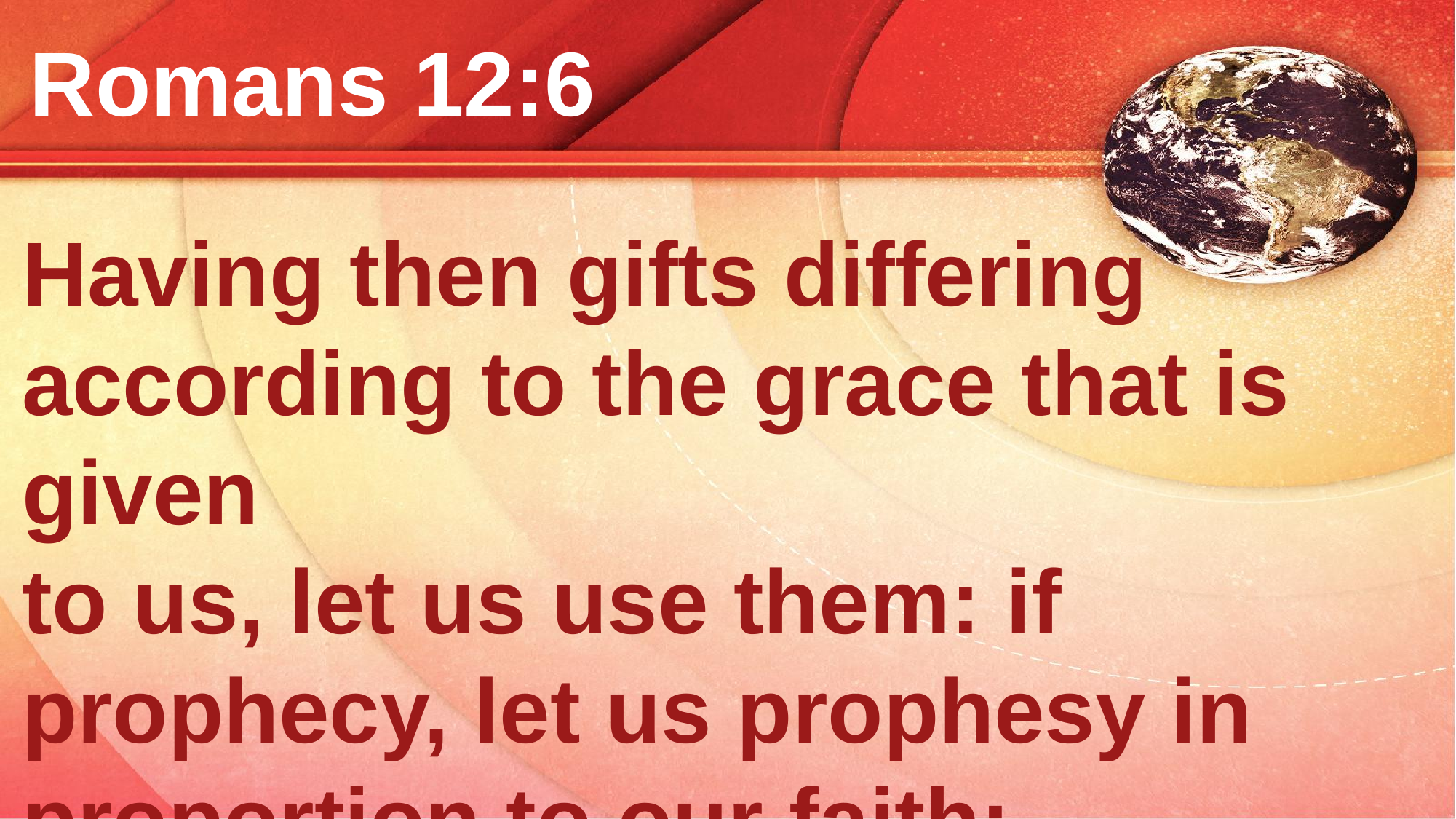

Romans 12:6
Having then gifts differing
according to the grace that is given
to us, let us use them: if prophecy, let us prophesy in proportion to our faith;